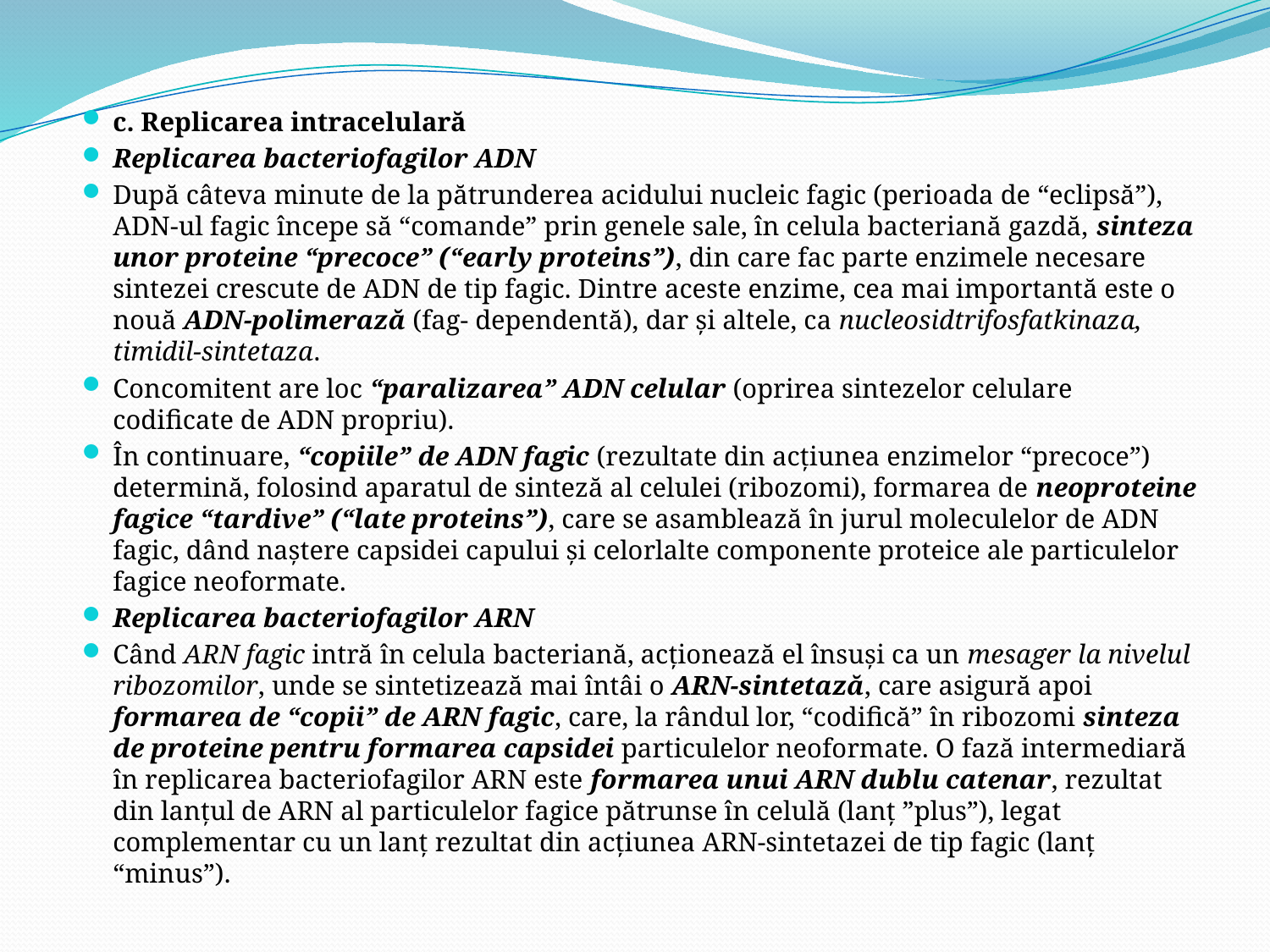

c. Replicarea intracelulară
Replicarea bacteriofagilor ADN
După câteva minute de la pătrunderea acidului nucleic fagic (perioada de “eclipsă”), ADN-ul fagic începe să “comande” prin genele sale, în celula bacteriană gazdă, sinteza unor proteine “precoce” (“early proteins”), din care fac parte enzimele necesare sintezei crescute de ADN de tip fagic. Dintre aceste enzime, cea mai importantă este o nouă ADN-polimerază (fag- dependentă), dar şi altele, ca nucleosidtrifosfatkinaza, timidil-sintetaza.
Concomitent are loc “paralizarea” ADN celular (oprirea sintezelor celulare codificate de ADN propriu).
În continuare, “copiile” de ADN fagic (rezultate din acţiunea enzimelor “precoce”) determină, folosind aparatul de sinteză al celulei (ribozomi), formarea de neoproteine fagice “tardive” (“late proteins”), care se asamblează în jurul moleculelor de ADN fagic, dând naştere capsidei capului şi celorlalte componente proteice ale particulelor fagice neoformate.
Replicarea bacteriofagilor ARN
Când ARN fagic intră în celula bacteriană, acţionează el însuşi ca un mesager la nivelul ribozomilor, unde se sintetizează mai întâi o ARN-sintetază, care asigură apoi formarea de “copii” de ARN fagic, care, la rândul lor, “codifică” în ribozomi sinteza de proteine pentru formarea capsidei particulelor neoformate. O fază intermediară în replicarea bacteriofagilor ARN este formarea unui ARN dublu catenar, rezultat din lanţul de ARN al particulelor fagice pătrunse în celulă (lanţ ”plus”), legat complementar cu un lanţ rezultat din acţiunea ARN-sintetazei de tip fagic (lanţ “minus”).